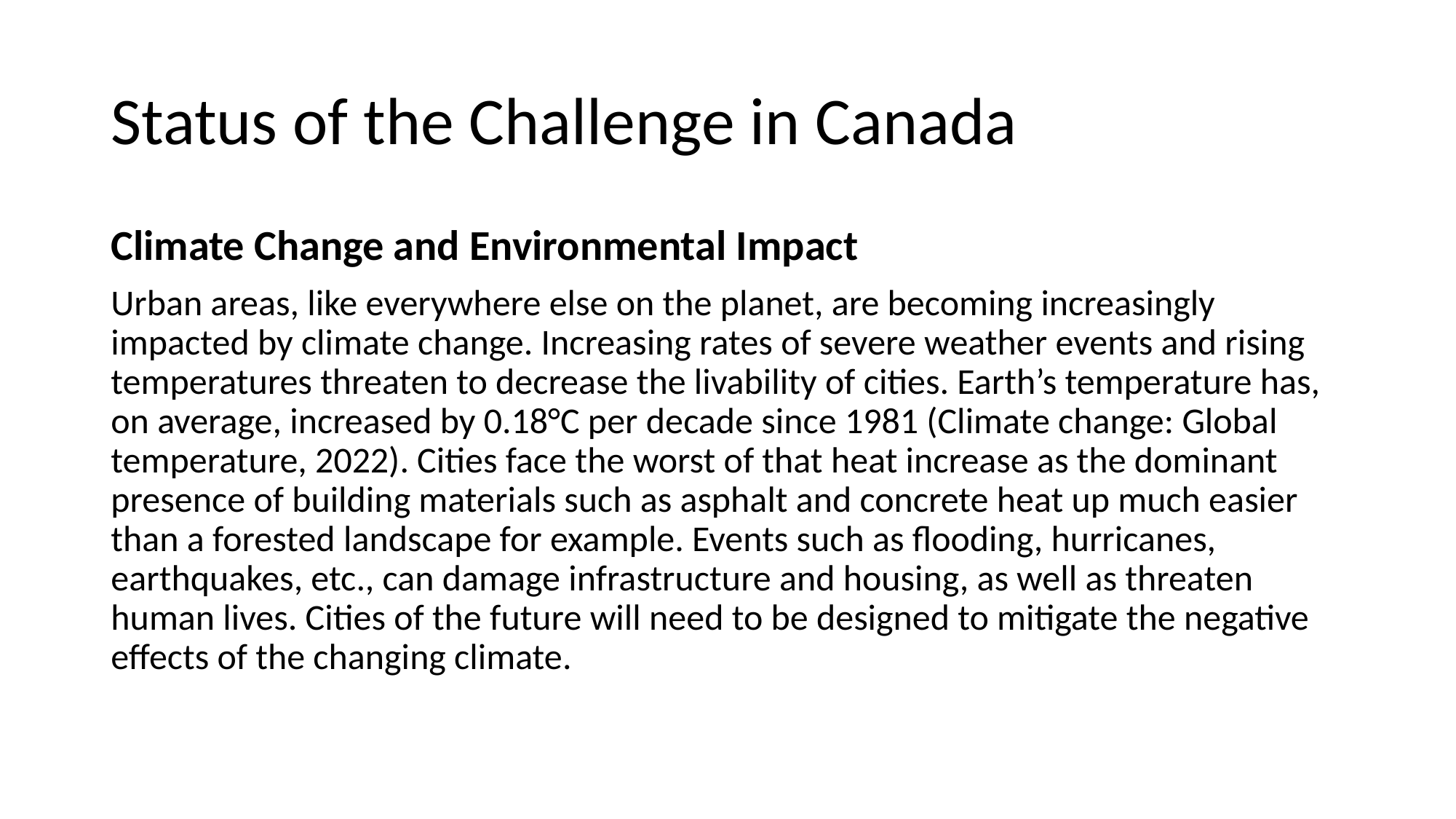

# Status of the Challenge in Canada
Climate Change and Environmental Impact
Urban areas, like everywhere else on the planet, are becoming increasingly impacted by climate change. Increasing rates of severe weather events and rising temperatures threaten to decrease the livability of cities. Earth’s temperature has, on average, increased by 0.18°C per decade since 1981 (Climate change: Global temperature, 2022). Cities face the worst of that heat increase as the dominant presence of building materials such as asphalt and concrete heat up much easier than a forested landscape for example. Events such as flooding, hurricanes, earthquakes, etc., can damage infrastructure and housing, as well as threaten human lives. Cities of the future will need to be designed to mitigate the negative effects of the changing climate.